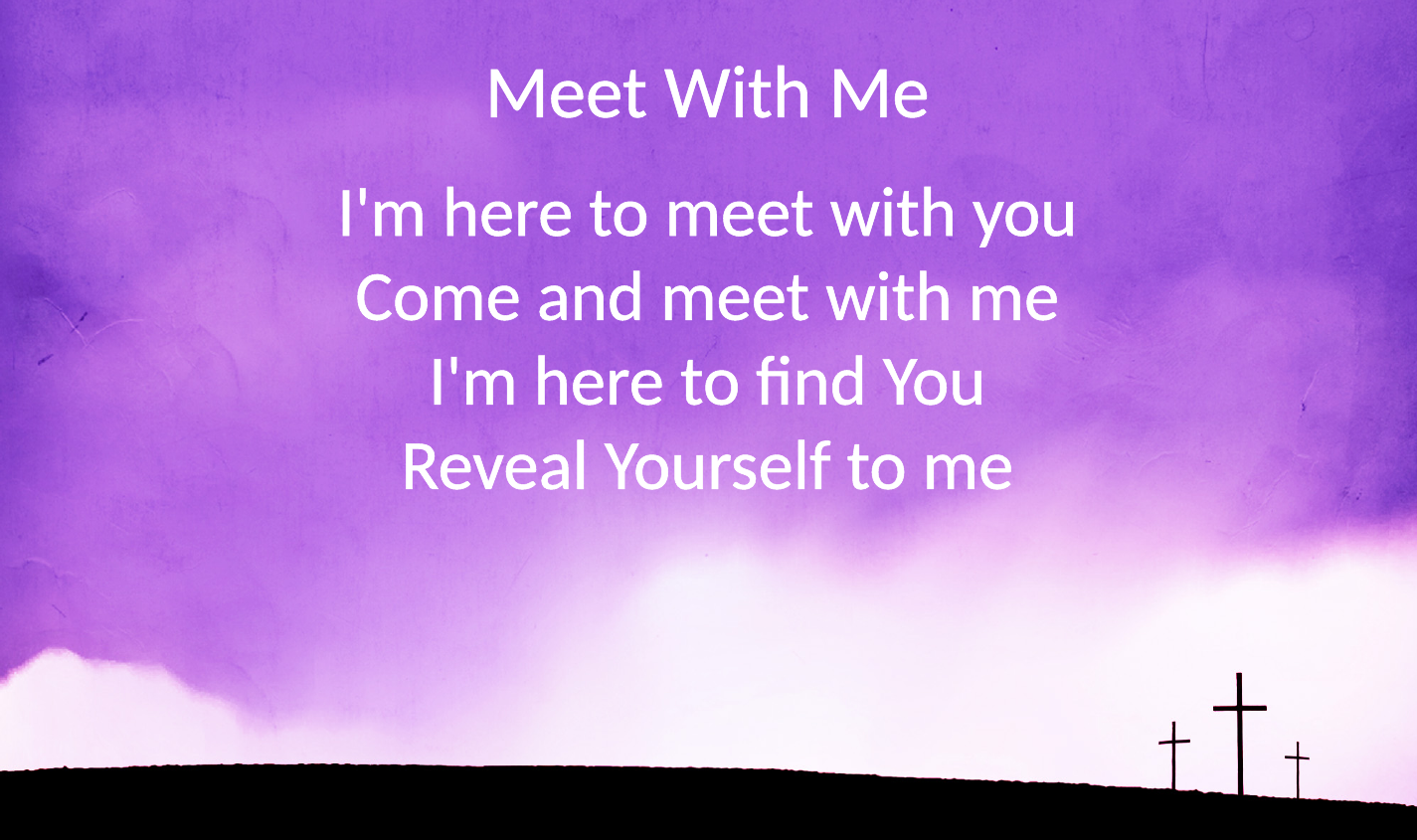

Meet With Me
I'm here to meet with you
Come and meet with me
I'm here to find You
Reveal Yourself to me